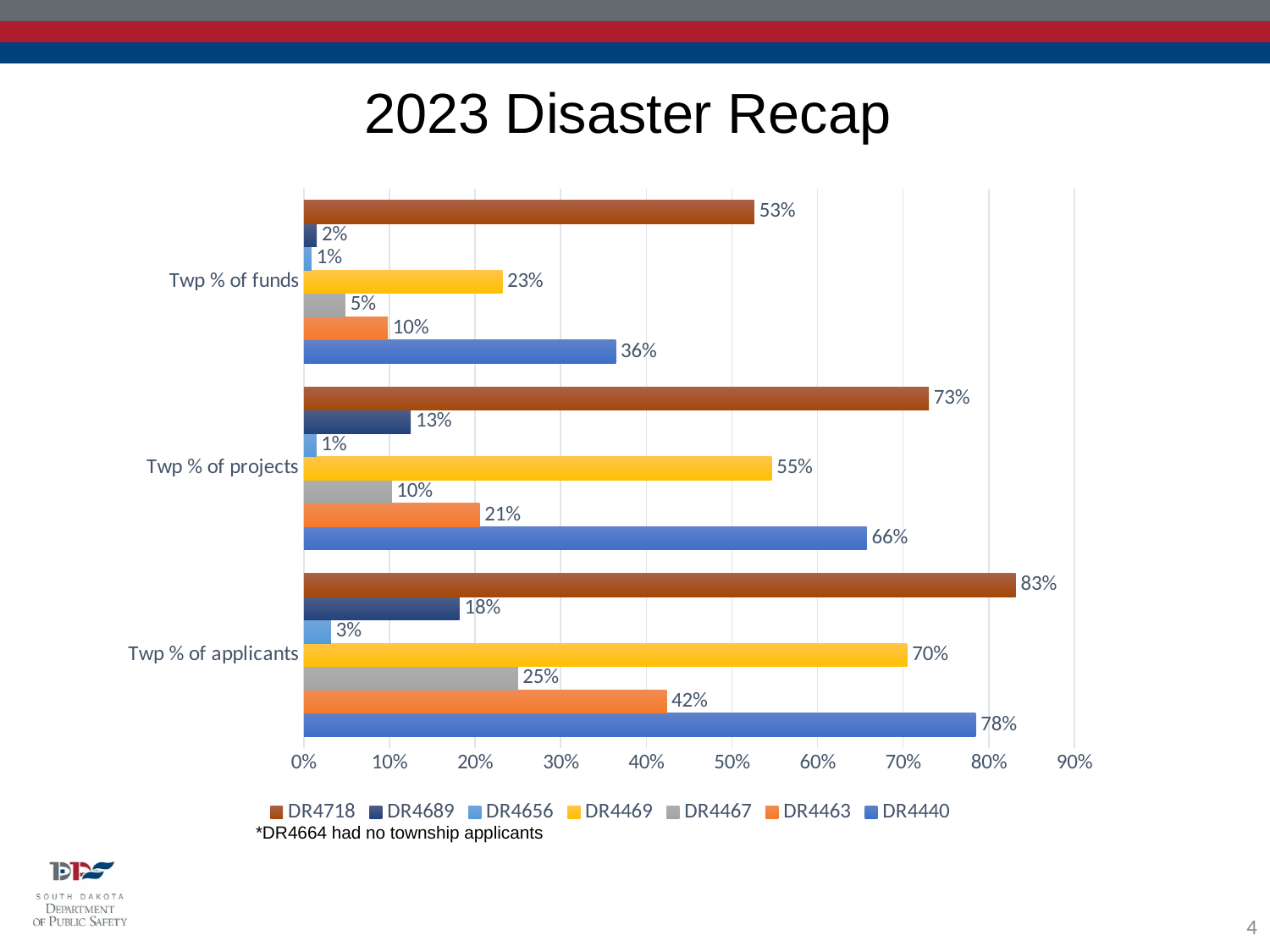

2023 Disaster Recap

### Chart

| Category | DR4440 | DR4463 | DR4467 | DR4469 | DR4656 | DR4689 | DR4718 |
|---|---|---|---|---|---|---|---|
| Twp % of applicants | 0.7847222222222222 | 0.423728813559322 | 0.25 | 0.7045454545454546 | 0.031746031746031744 | 0.18181818181818182 | 0.8314606741573034 |
| Twp % of projects | 0.6574585635359116 | 0.2054794520547945 | 0.10256410256410256 | 0.5465116279069767 | 0.014563106796116505 | 0.125 | 0.7299270072992701 |
| Twp % of funds | 0.36443724075710565 | 0.09817289205941476 | 0.04862488688482911 | 0.23191167233056076 | 0.009062806022353875 | 0.015077890357342734 | 0.5261647225588285 |
*DR4664 had no township applicants
4